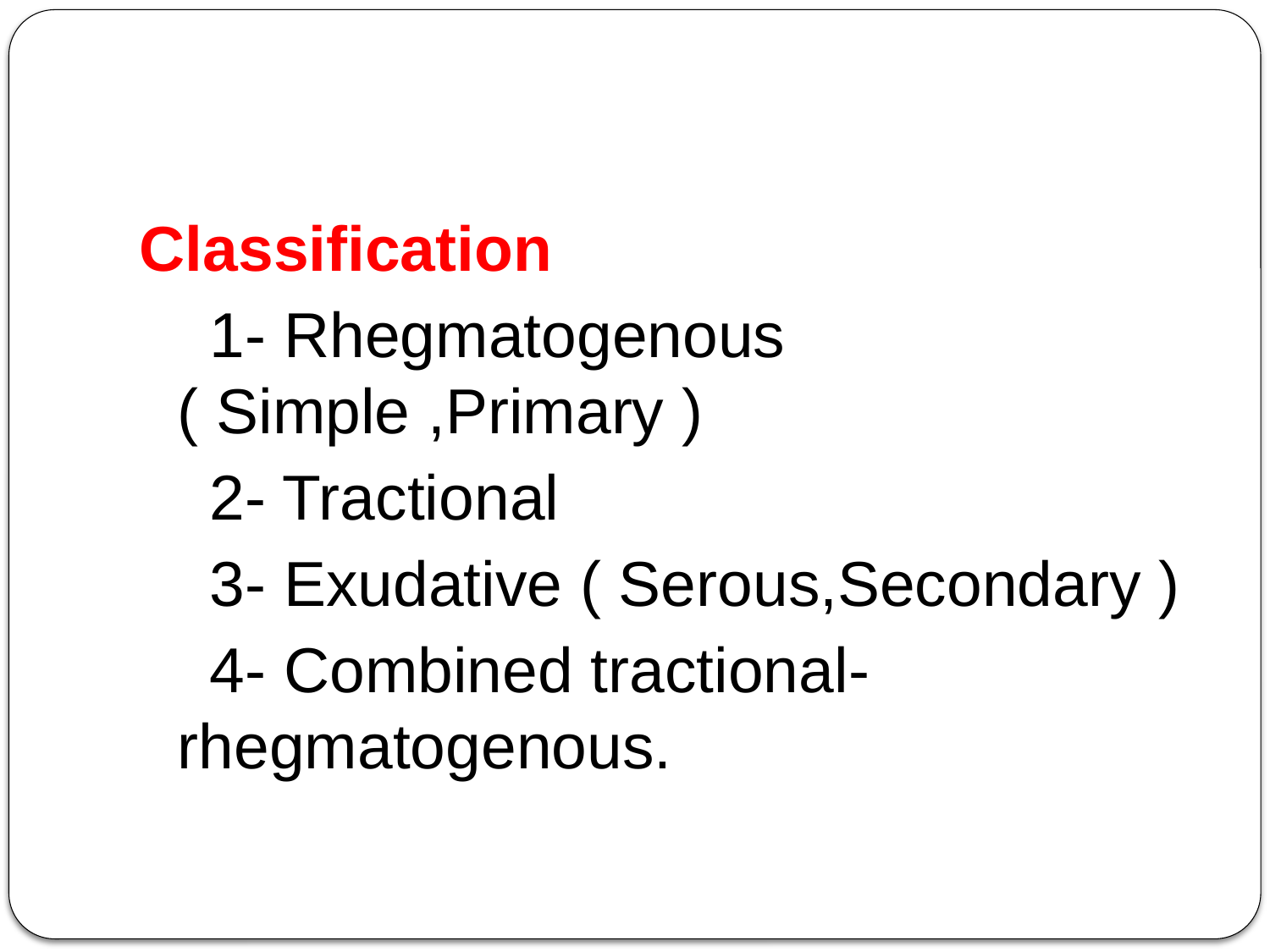

#
Classification
    1- Rhegmatogenous ( Simple ,Primary )
    2- Tractional
    3- Exudative ( Serous,Secondary )
    4- Combined tractional-rhegmatogenous.